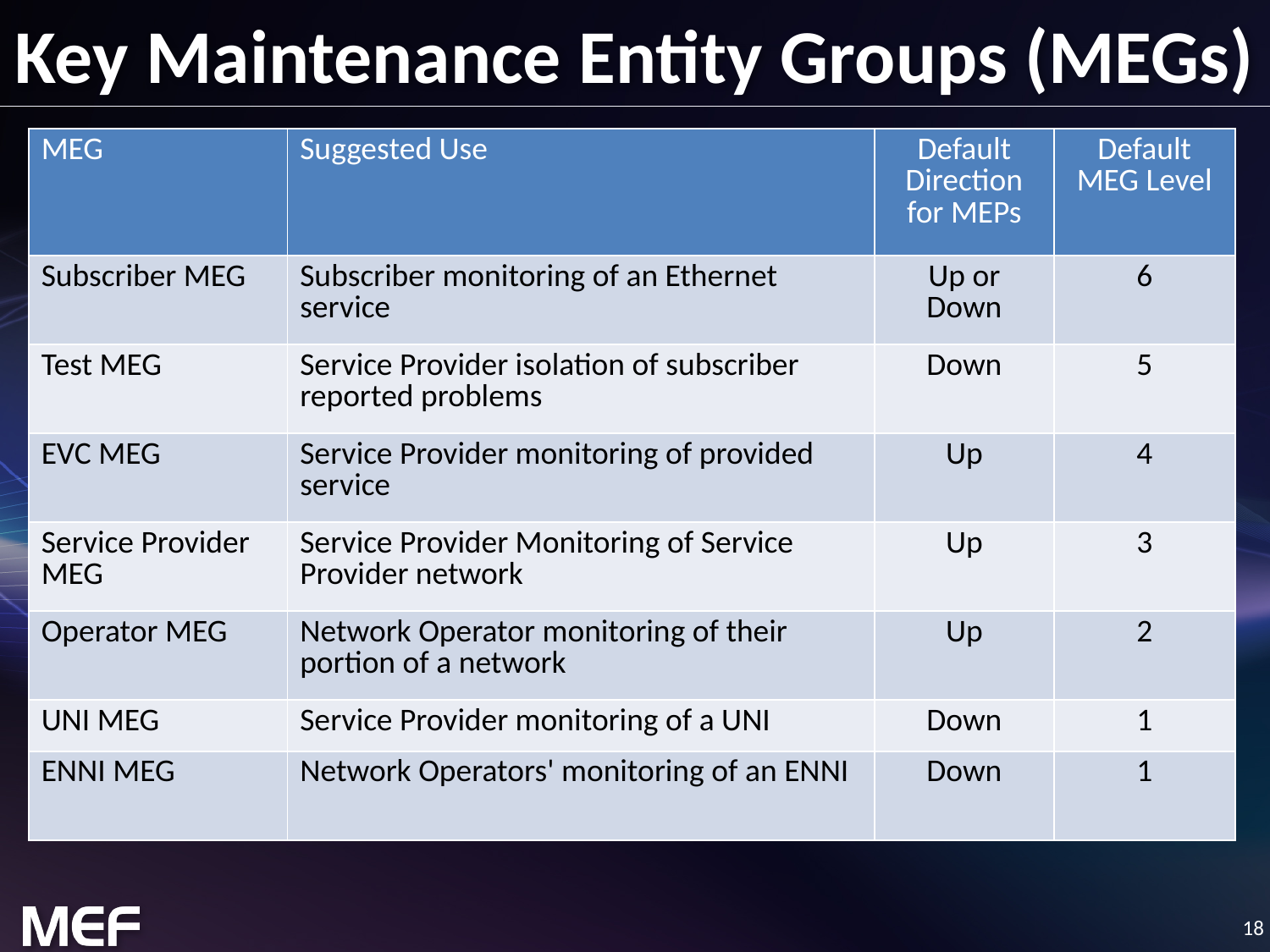

# Key Maintenance Entity Groups (MEGs)
| MEG | Suggested Use | Default Direction for MEPs | Default MEG Level |
| --- | --- | --- | --- |
| Subscriber MEG | Subscriber monitoring of an Ethernet service | Up or Down | 6 |
| Test MEG | Service Provider isolation of subscriber reported problems | Down | 5 |
| EVC MEG | Service Provider monitoring of provided service | Up | 4 |
| Service Provider MEG | Service Provider Monitoring of Service Provider network | Up | 3 |
| Operator MEG | Network Operator monitoring of their portion of a network | Up | 2 |
| UNI MEG | Service Provider monitoring of a UNI | Down | 1 |
| ENNI MEG | Network Operators' monitoring of an ENNI | Down | 1 |